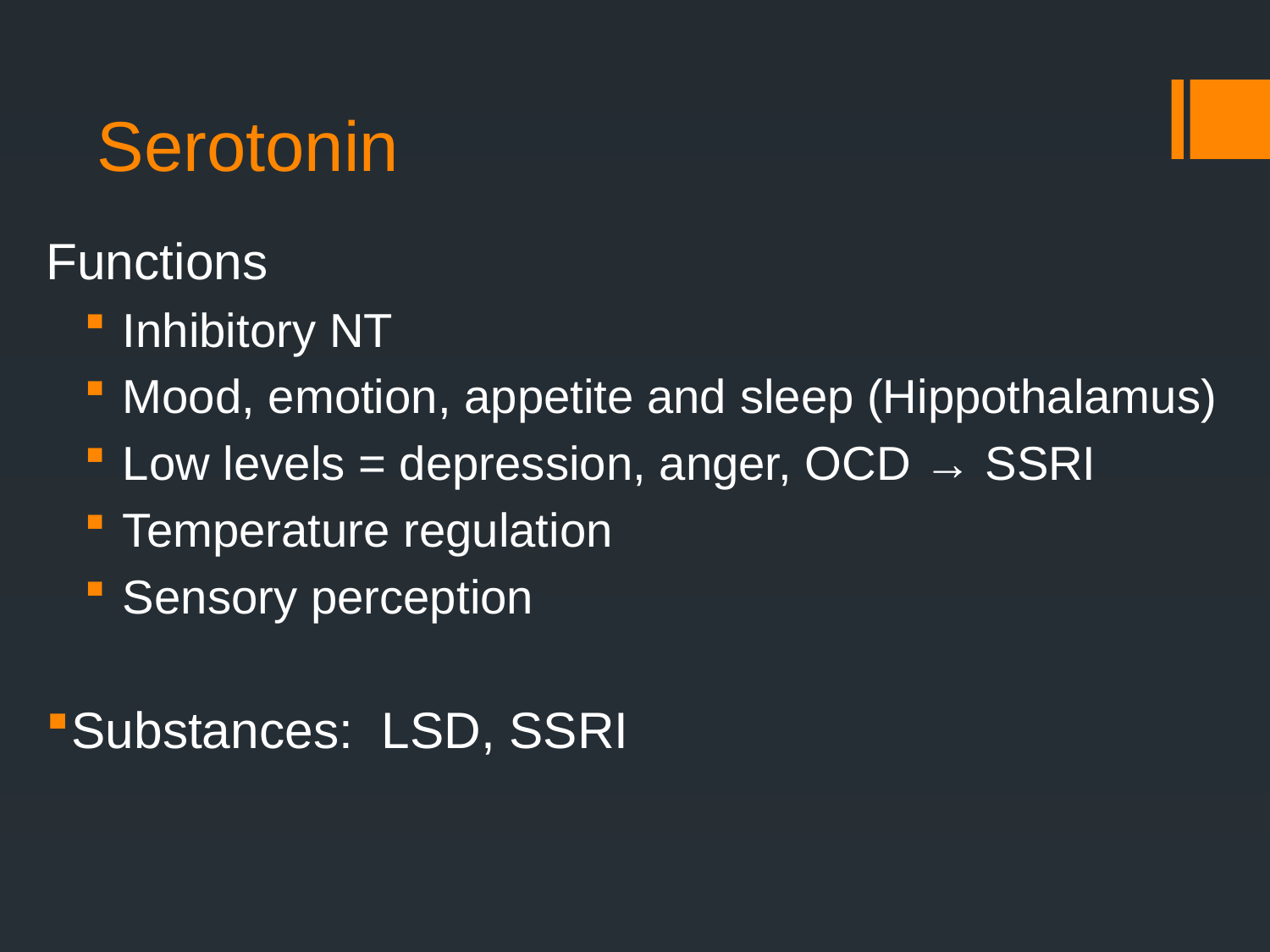

Serotonin
Functions
 Inhibitory NT
 Mood, emotion, appetite and sleep (Hippothalamus)
 Low levels = depression, anger, OCD → SSRI
 Temperature regulation
 Sensory perception

Substances:  LSD, SSRI